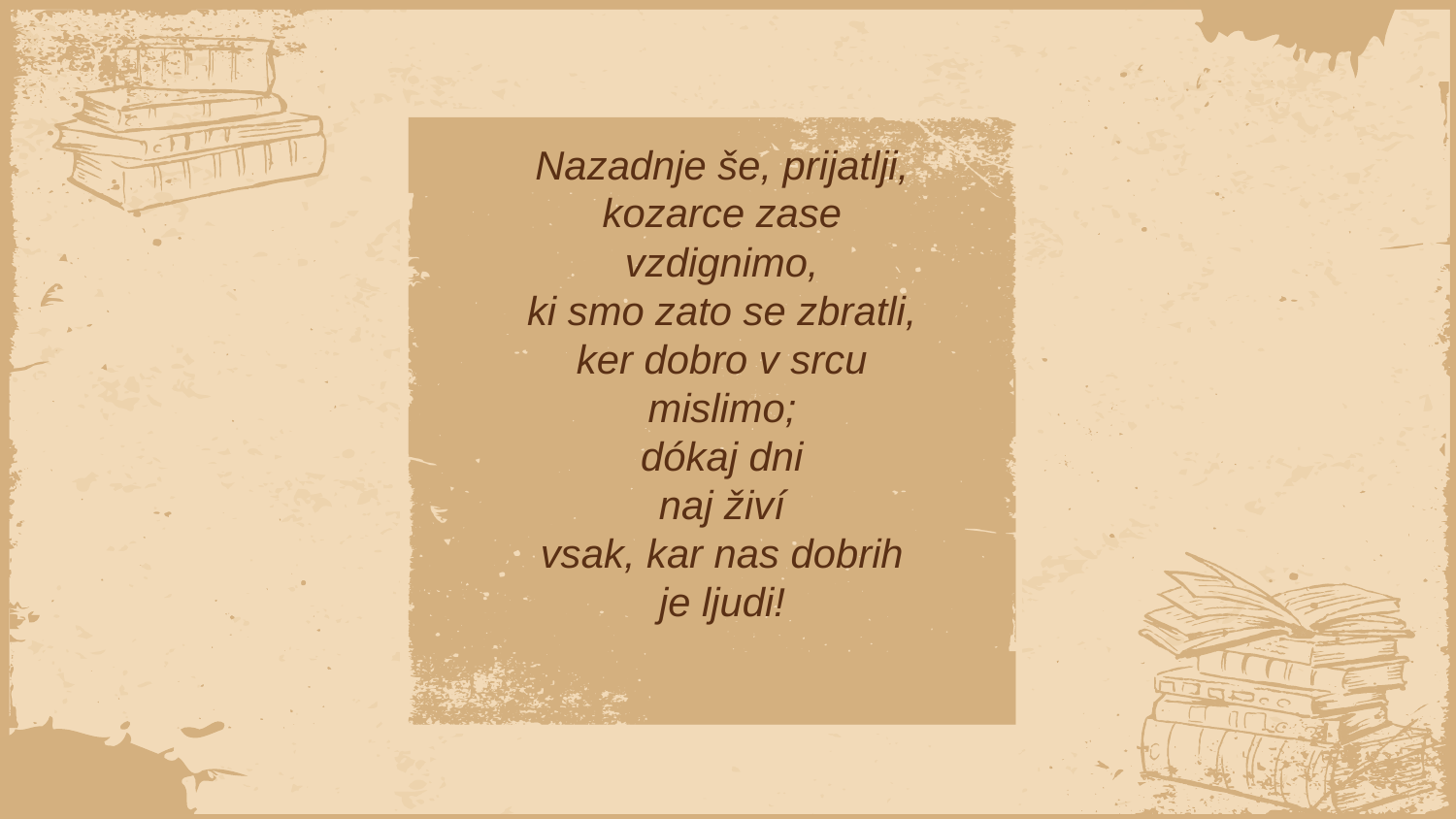

Nazadnje še, prijatlji,
kozarce zase vzdignimo,
ki smo zato se zbratli,
ker dobro v srcu mislimo;
dókaj dni
naj živí
vsak, kar nas dobrih je ljudi!